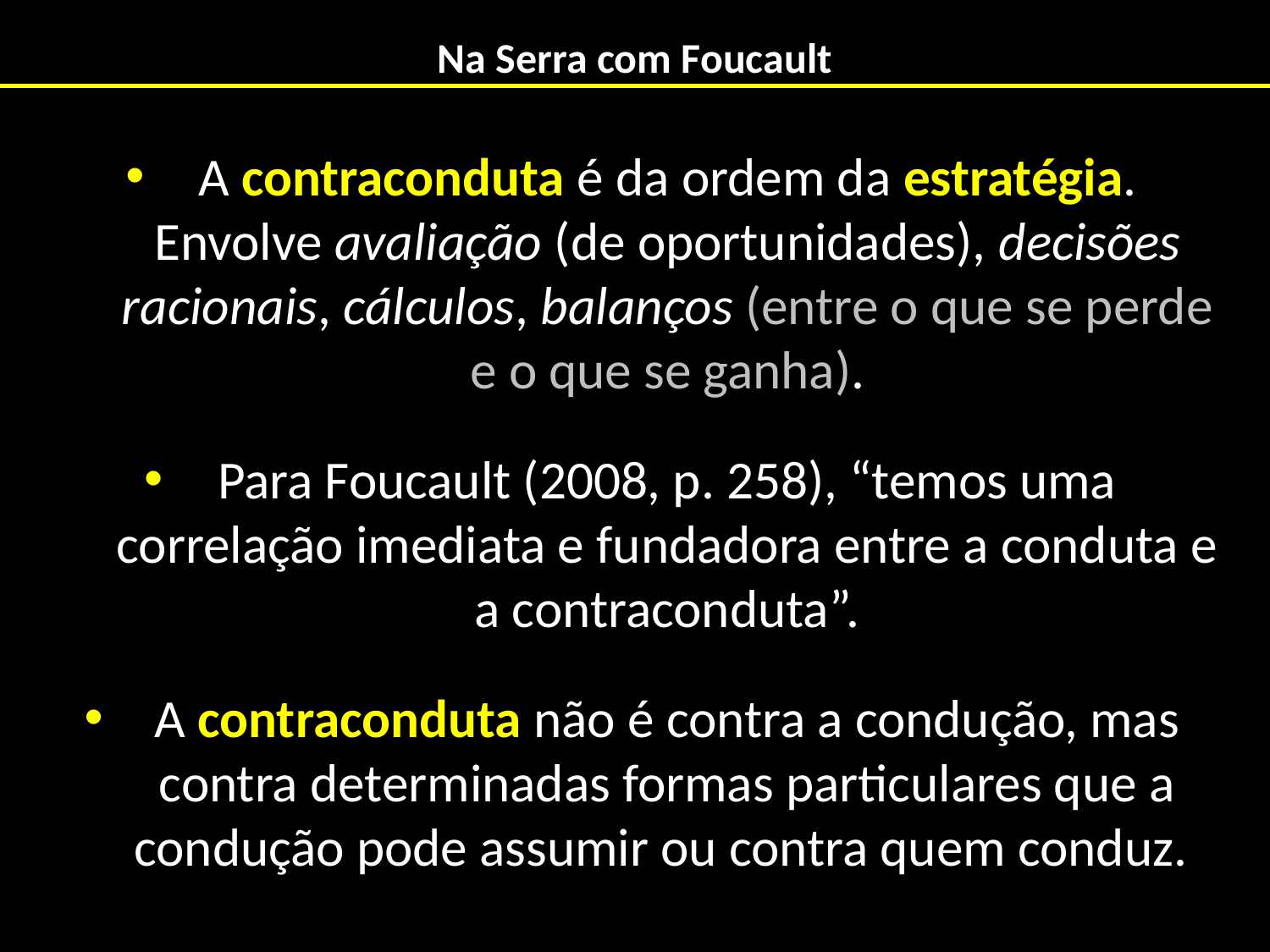

# Na Serra com Foucault
A contraconduta é da ordem da estratégia. Envolve avaliação (de oportunidades), decisões racionais, cálculos, balanços (entre o que se perde e o que se ganha).

Para Foucault (2008, p. 258), “temos uma correlação imediata e fundadora entre a conduta e a contraconduta”.

A contraconduta não é contra a condução, mas contra determinadas formas particulares que a condução pode assumir ou contra quem conduz.